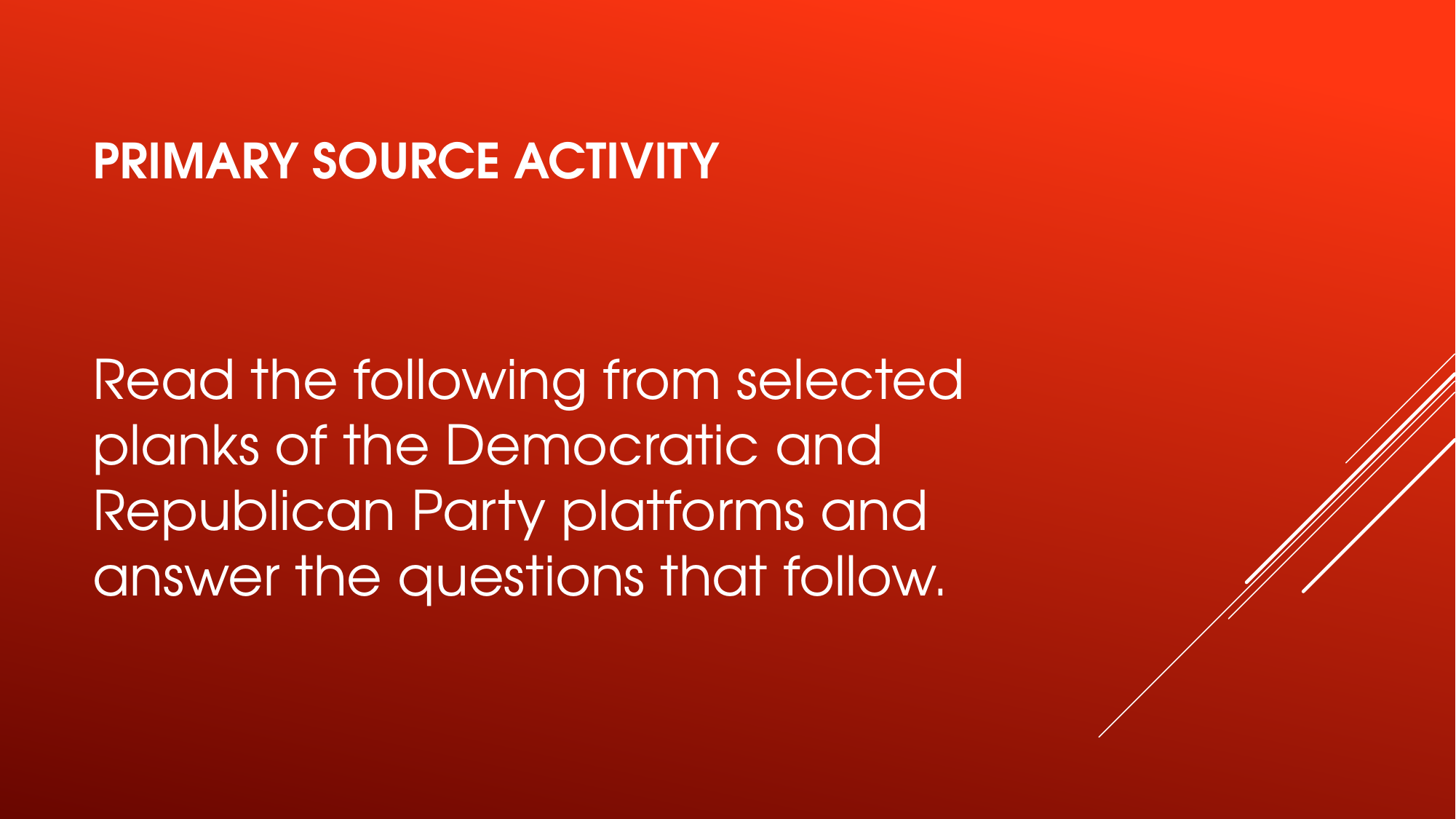

# Primary source activity
Read the following from selected planks of the Democratic and Republican Party platforms and answer the questions that follow.